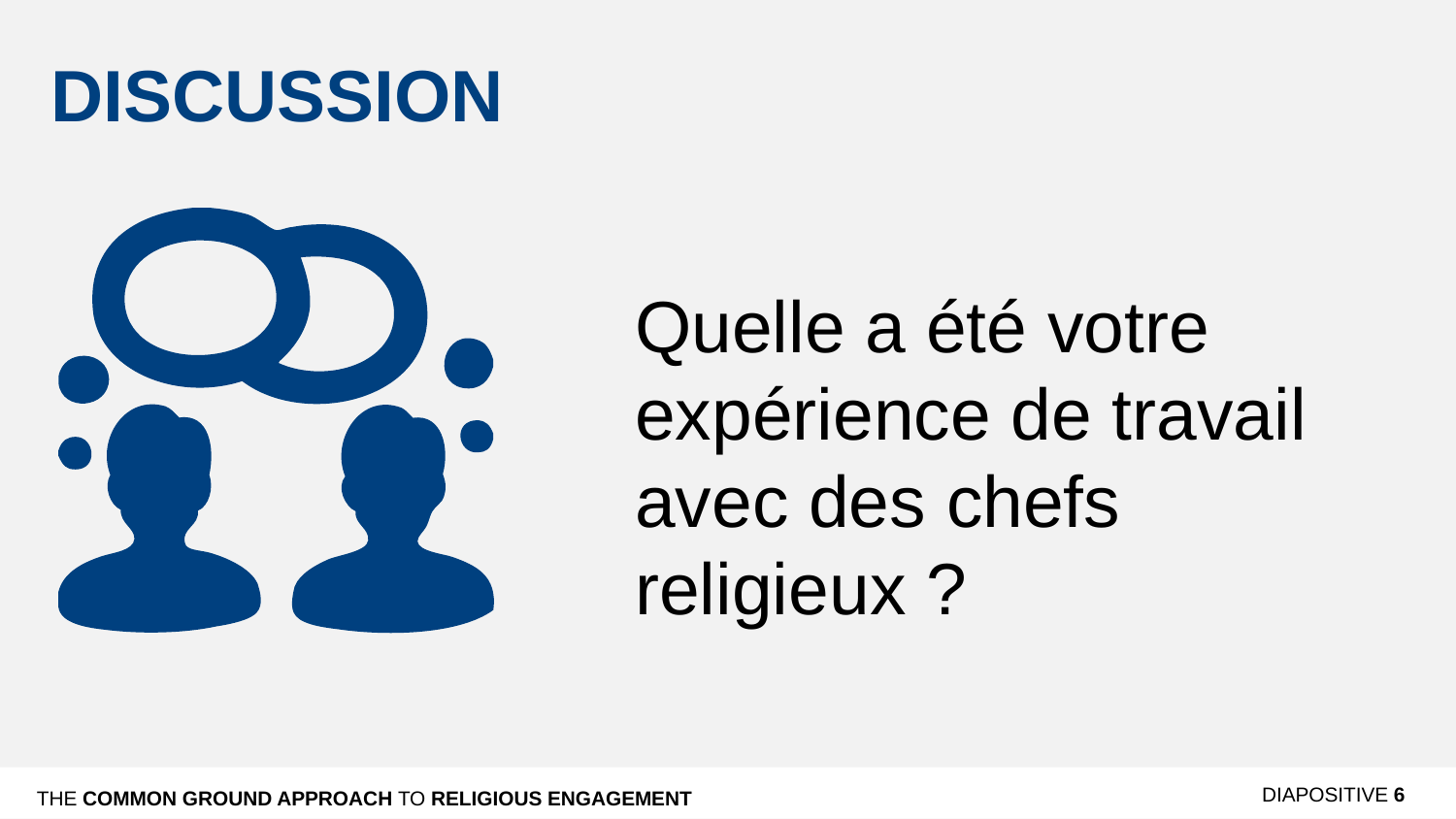

# DISCUSSION

Quelle a été votre expérience de travail avec des chefs religieux ?
DIAPOSITIVE 6